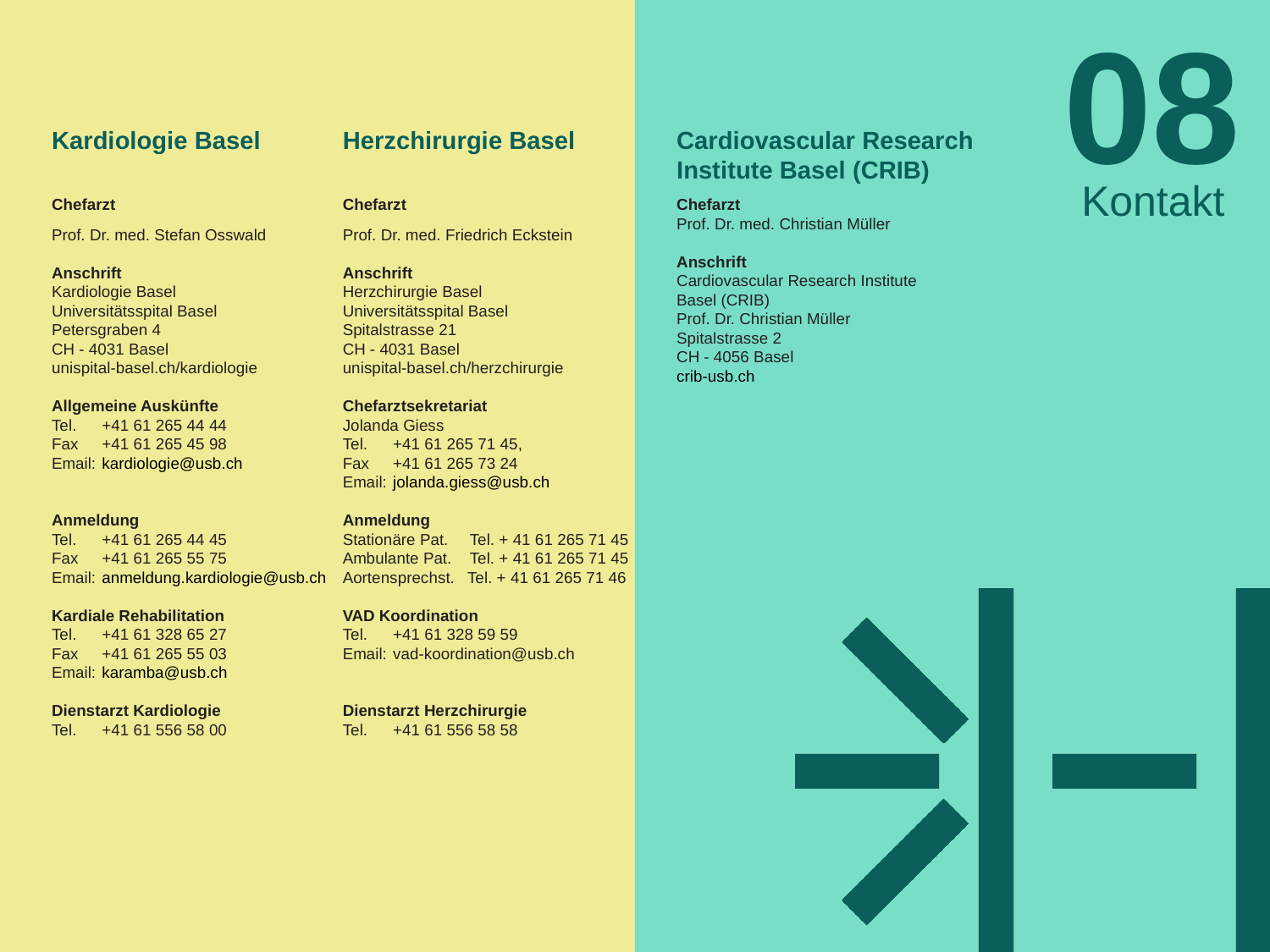

# 08
Kardiologie Basel
Chefarzt
Prof. Dr. med. Stefan Osswald

Anschrift
Kardiologie Basel
Universitätsspital Basel
Petersgraben 4
CH - 4031 Basel
unispital-basel.ch/kardiologie

Allgemeine Auskünfte
Tel.	+41 61 265 44 44
Fax	+41 61 265 45 98
Email:	kardiologie@usb.ch

Anmeldung
Tel.	+41 61 265 44 45
Fax 	+41 61 265 55 75
Email:	anmeldung.kardiologie@usb.ch

Kardiale Rehabilitation
Tel. 	+41 61 328 65 27
Fax 	+41 61 265 55 03
Email:	karamba@usb.ch

Dienstarzt Kardiologie
Tel.	+41 61 556 58 00
Herzchirurgie Basel
Chefarzt
Prof. Dr. med. Friedrich Eckstein

Anschrift
Herzchirurgie Basel
Universitätsspital Basel
Spitalstrasse 21
CH - 4031 Basel
unispital-basel.ch/herzchirurgie

Chefarztsekretariat
Jolanda Giess
Tel. 	+41 61 265 71 45,
Fax 	+41 61 265 73 24
Email:	jolanda.giess@usb.ch

Anmeldung
Stationäre Pat. 		Tel. + 41 61 265 71 45
Ambulante Pat.		Tel. + 41 61 265 71 45
Aortensprechst. 	Tel. + 41 61 265 71 46

VAD Koordination
Tel. 	+41 61 328 59 59
Email:	vad-koordination@usb.ch

Dienstarzt Herzchirurgie
Tel. 	+41 61 556 58 58
Cardiovascular Research
Institute Basel (CRIB)
Chefarzt
Prof. Dr. med. Christian Müller

Anschrift
Cardiovascular Research Institute
Basel (CRIB)
Prof. Dr. Christian Müller
Spitalstrasse 2
CH - 4056 Basel
crib-usb.ch
Kontakt